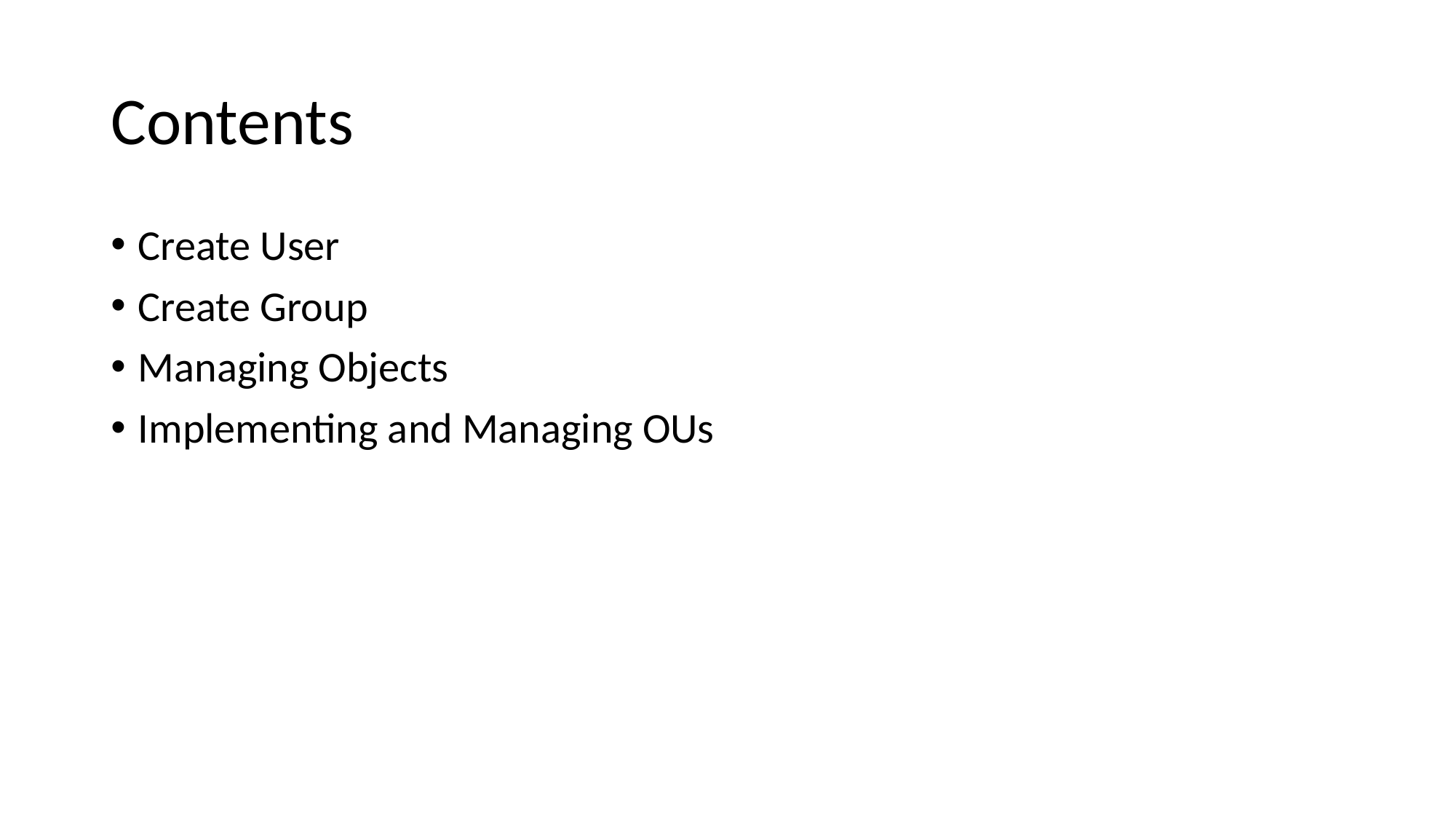

# Contents
Create User
Create Group
Managing Objects
Implementing and Managing OUs